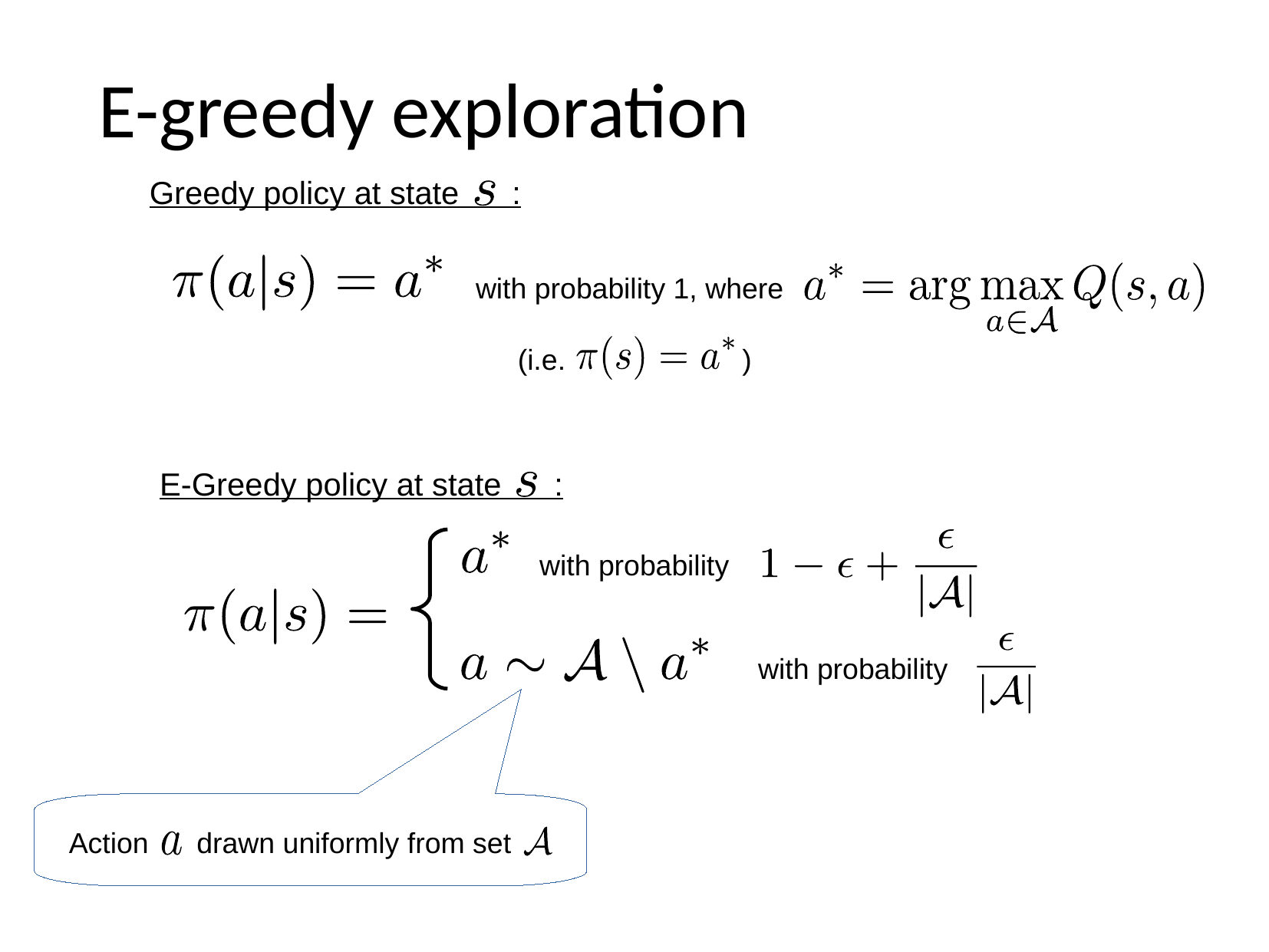

# E-greedy exploration
Greedy policy at state      :

with probability 1, where
(i.e.                      )

E-Greedy policy at state      :

with probability

with probability

Action      drawn uniformly from set